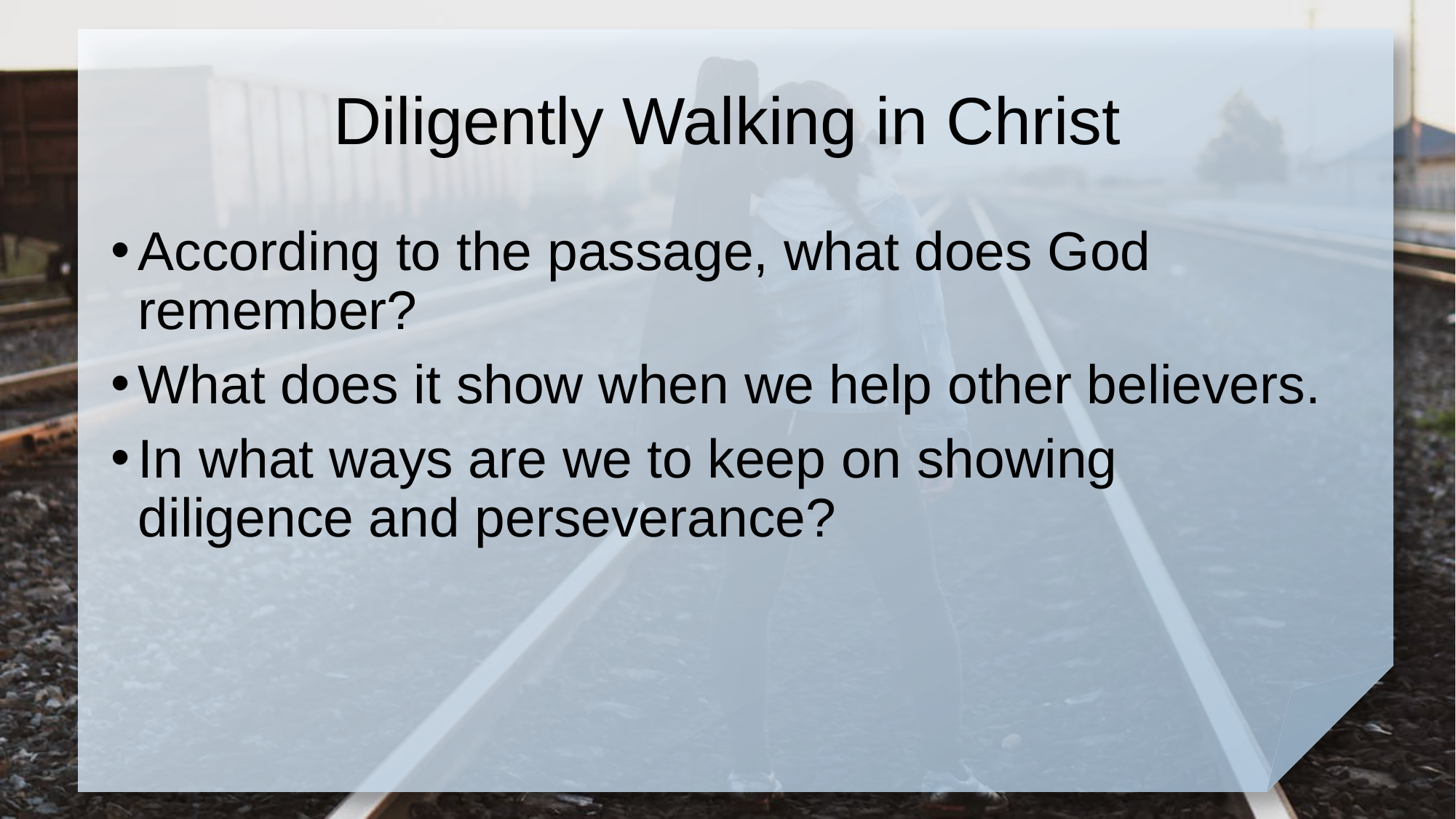

# Diligently Walking in Christ
According to the passage, what does God remember?
What does it show when we help other believers.
In what ways are we to keep on showing diligence and perseverance?